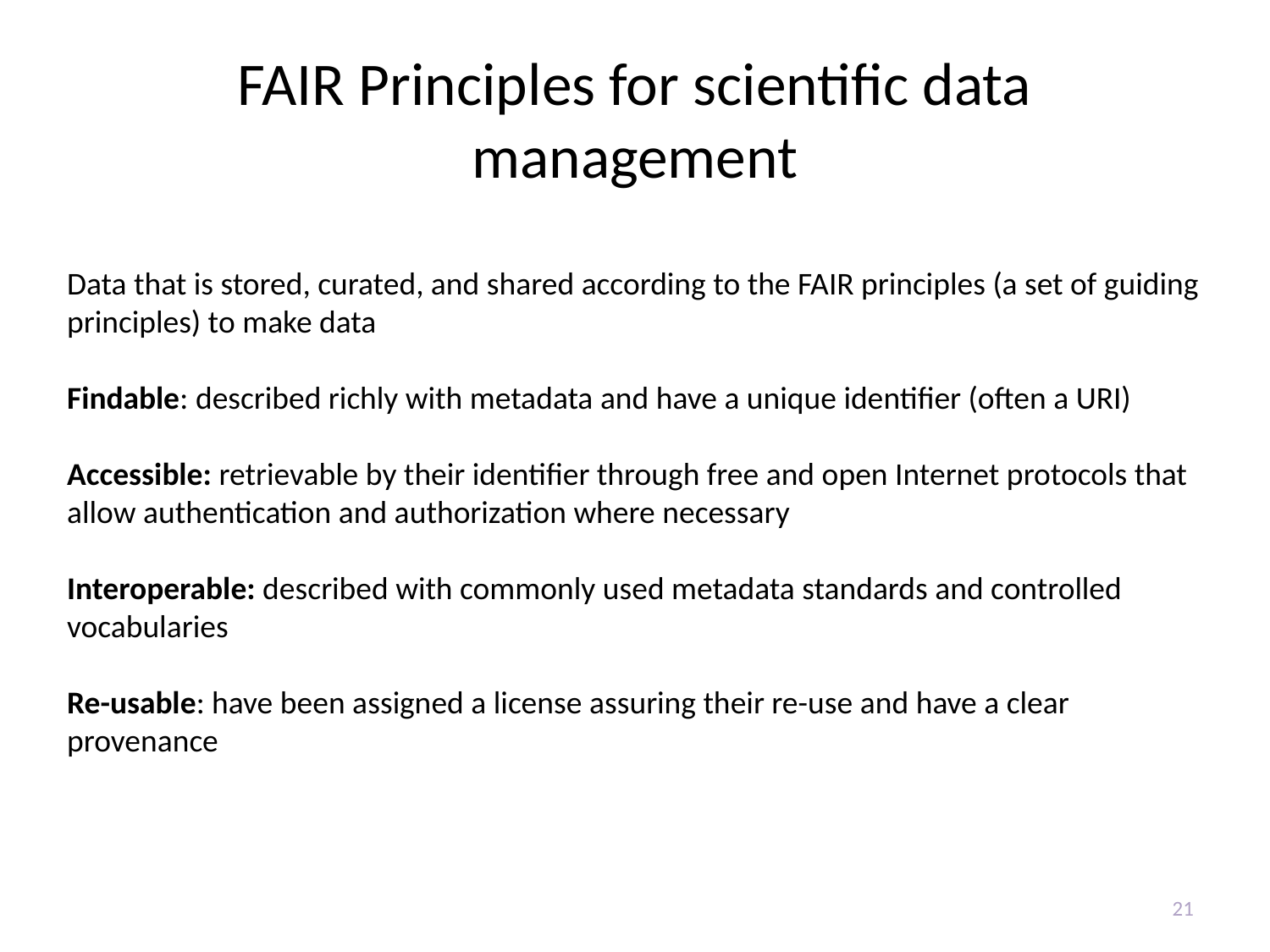

# FAIR Principles for scientific data management

Data that is stored, curated, and shared according to the FAIR principles (a set of guiding principles) to make data

Findable: described richly with metadata and have a unique identifier (often a URI)

Accessible: retrievable by their identifier through free and open Internet protocols that allow authentication and authorization where necessary

Interoperable: described with commonly used metadata standards and controlled vocabularies

Re-usable: have been assigned a license assuring their re-use and have a clear provenance

21